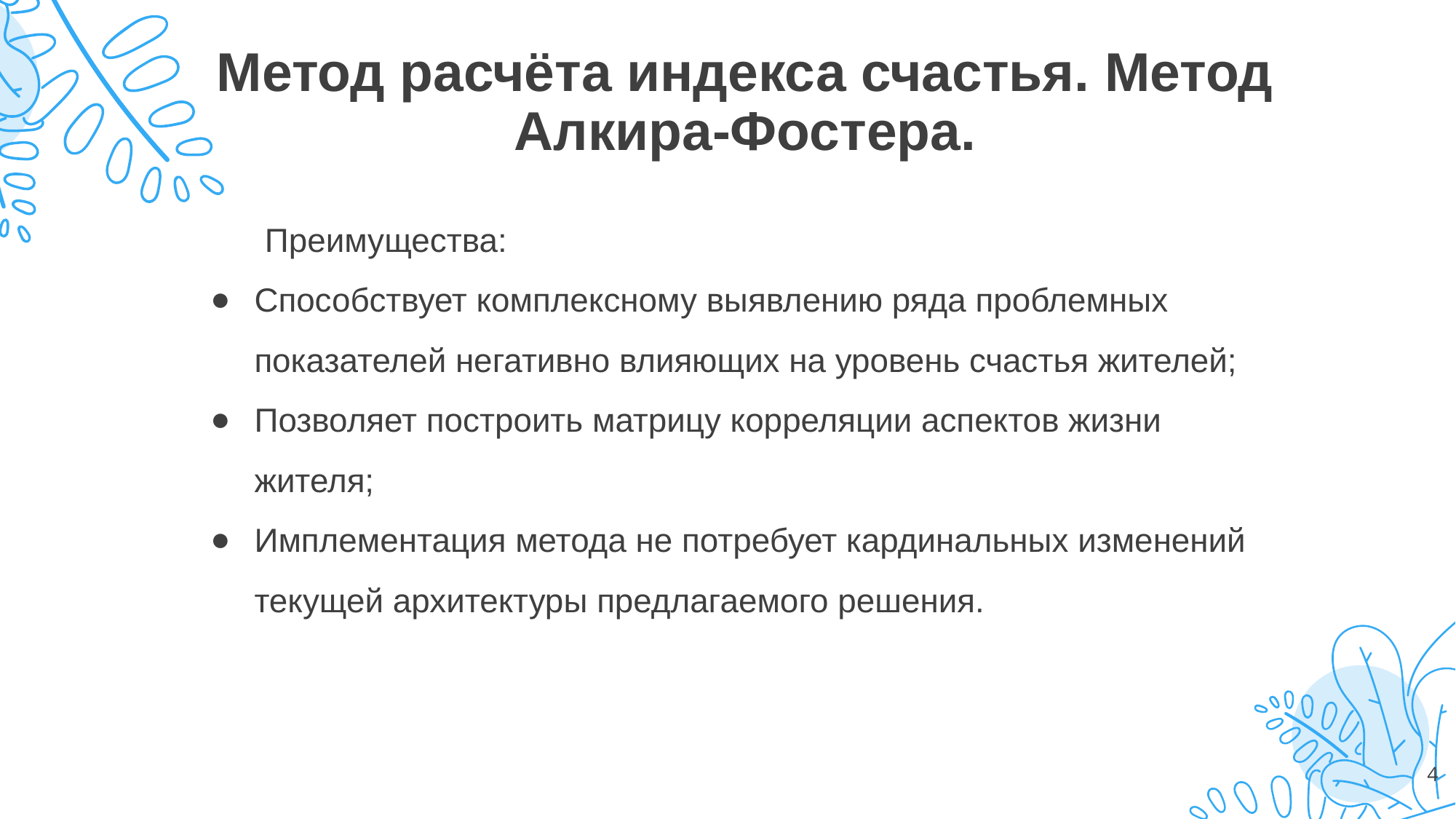

# Метод расчёта индекса счастья. Метод Алкира-Фостера.
       Преимущества:
Способствует комплексному выявлению ряда проблемных показателей негативно влияющих на уровень счастья жителей;
Позволяет построить матрицу корреляции аспектов жизни жителя;
Имплементация метода не потребует кардинальных изменений текущей архитектуры предлагаемого решения.

4